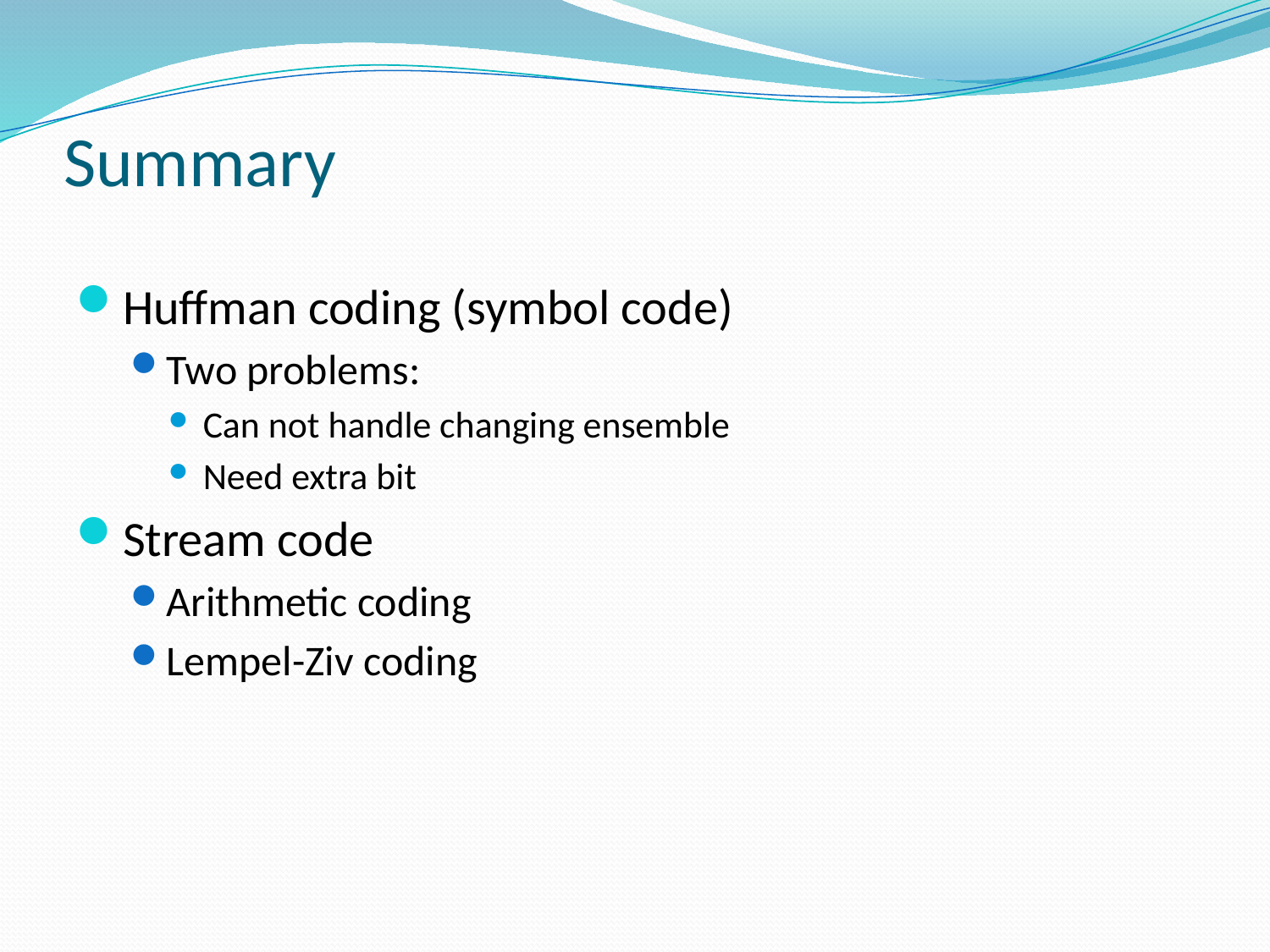

# Summary
Huffman coding (symbol code)
Two problems:
Can not handle changing ensemble
Need extra bit
Stream code
Arithmetic coding
Lempel-Ziv coding